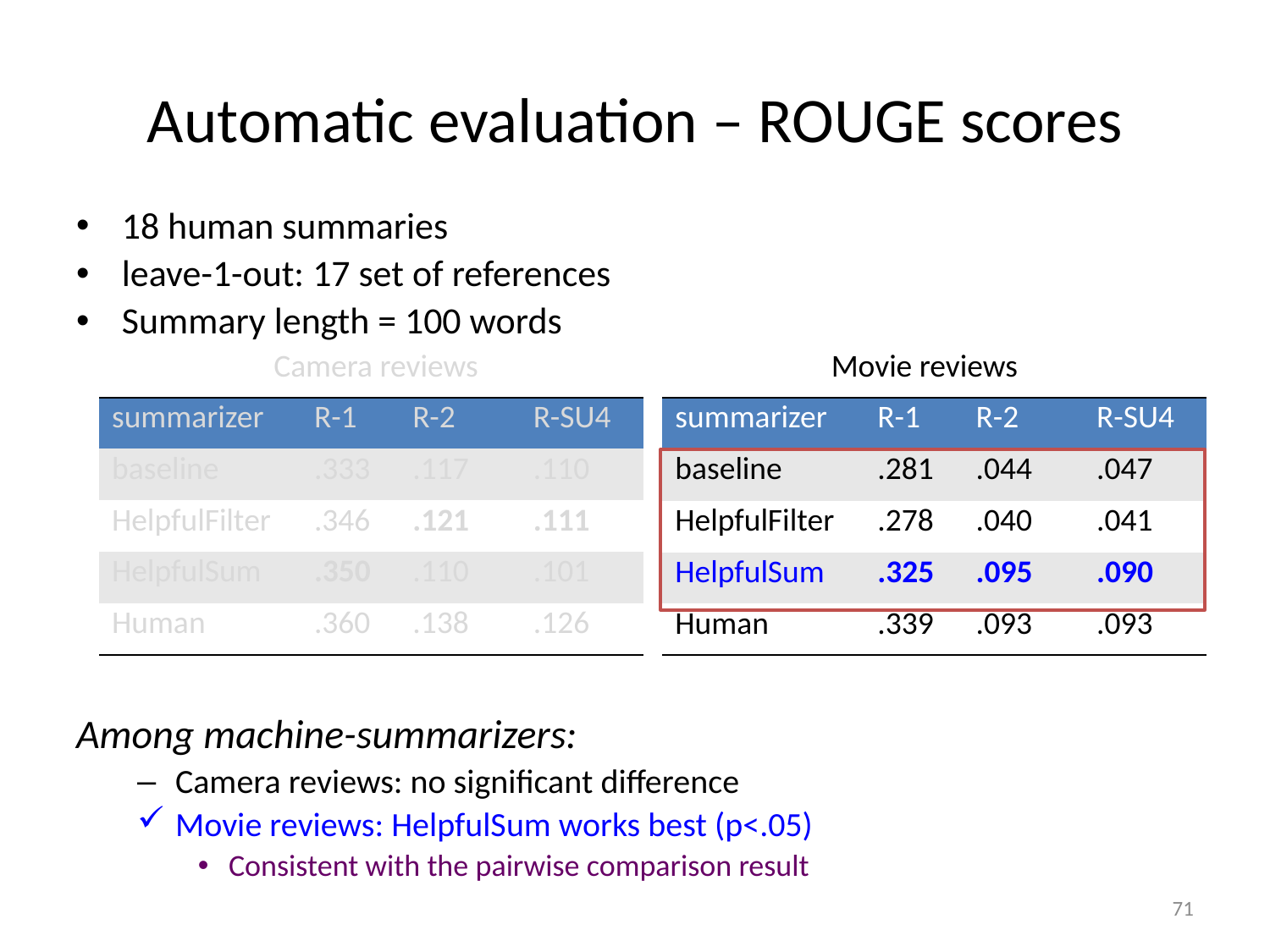

# Automatic evaluation – ROUGE scores
18 human summaries
leave-1-out: 17 set of references
Summary length = 100 words

Among machine-summarizers:
Camera reviews: no significant difference
Movie reviews: HelpfulSum works best (p<.05)
Consistent with the pairwise comparison result
Camera reviews
Movie reviews
| summarizer | R-1 | R-2 | R-SU4 |
| --- | --- | --- | --- |
| baseline | .333 | .117 | .110 |
| HelpfulFilter | .346 | .121 | .111 |
| HelpfulSum | .350 | .110 | .101 |
| Human | .360 | .138 | .126 |
| summarizer | R-1 | R-2 | R-SU4 |
| --- | --- | --- | --- |
| baseline | .281 | .044 | .047 |
| HelpfulFilter | .278 | .040 | .041 |
| HelpfulSum | .325 | .095 | .090 |
| Human | .339 | .093 | .093 |

71